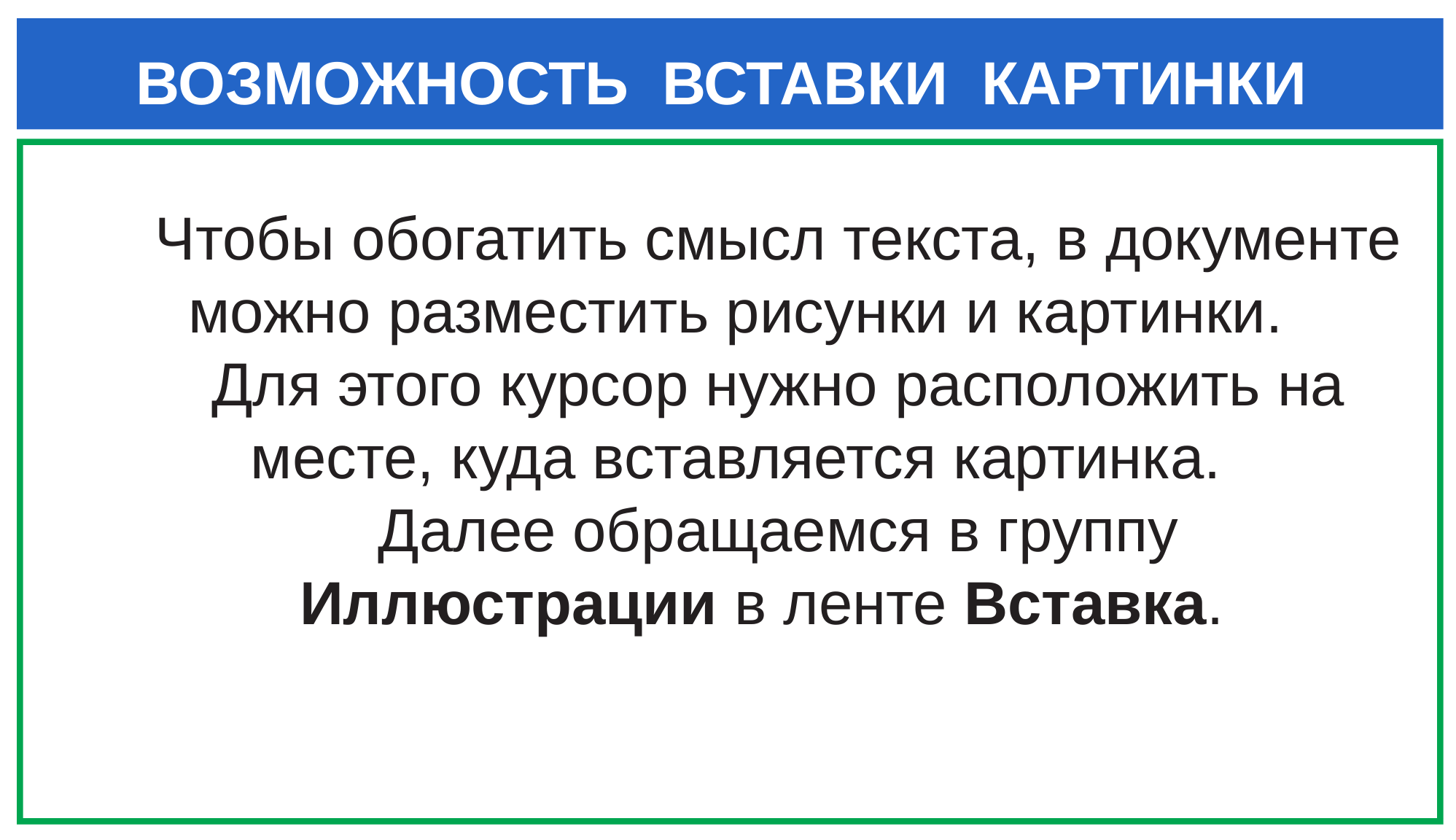

# ВОЗМОЖНОСТЬ  ВСТАВКИ  КАРТИНКИ
     Чтобы обогатить смысл текста, в документе можно разместить рисунки и картинки.
     Для этого курсор нужно расположить на месте, куда вставляется картинка.
     Далее обращаемся в группу
   Иллюстрации в ленте Вставка.